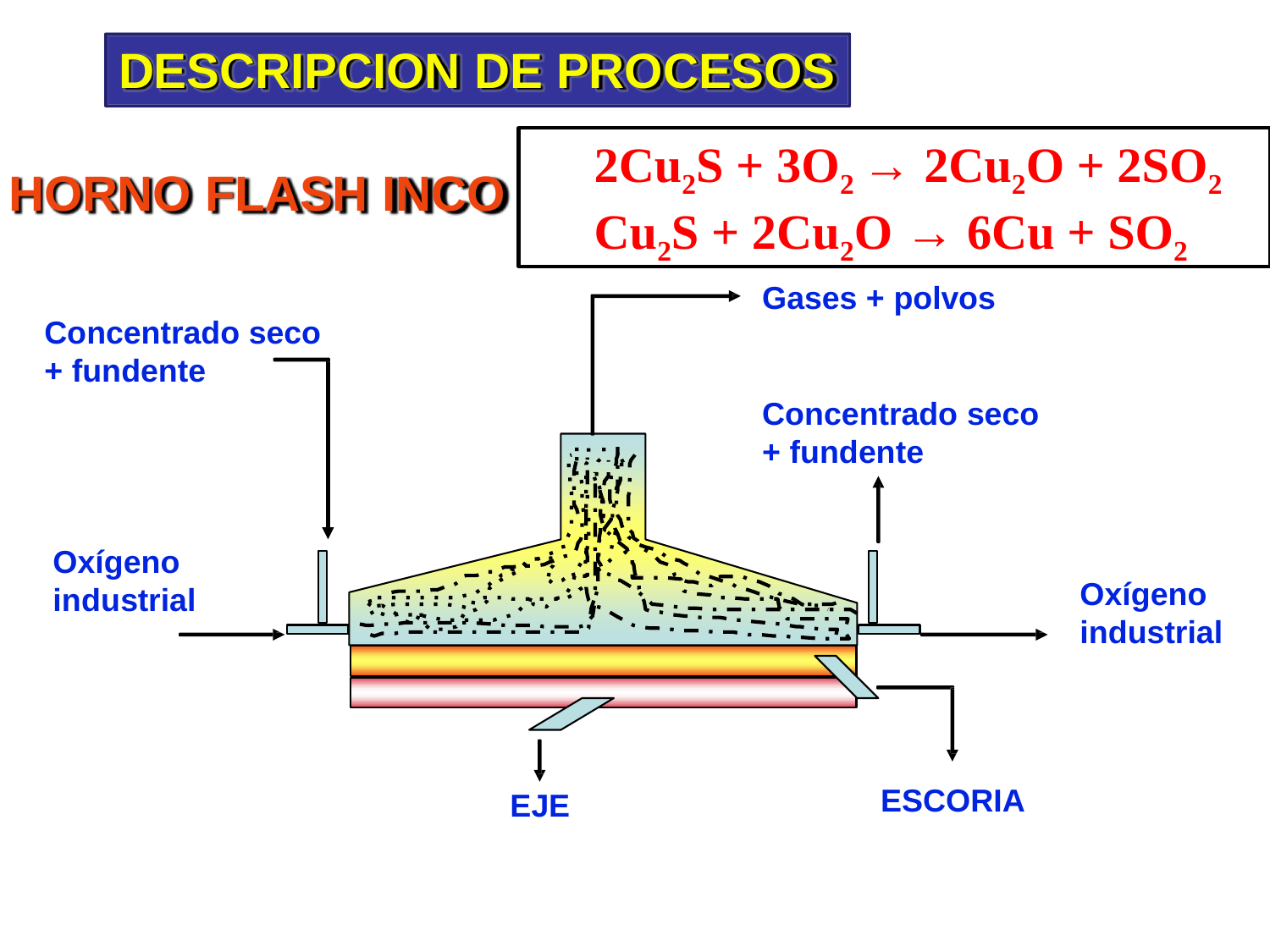

# DESCRIPCION DE PROCESOS
2Cu2S + 3O2 → 2Cu2O + 2SO2  Cu2S + 2Cu2O → 6Cu + SO2

HORNO FLASH INCO

Gases + polvos

Concentrado seco
+ fundente

Concentrado seco
+ fundente

Oxígeno  industrial

Oxígeno
industrial

ESCORIA
EJE